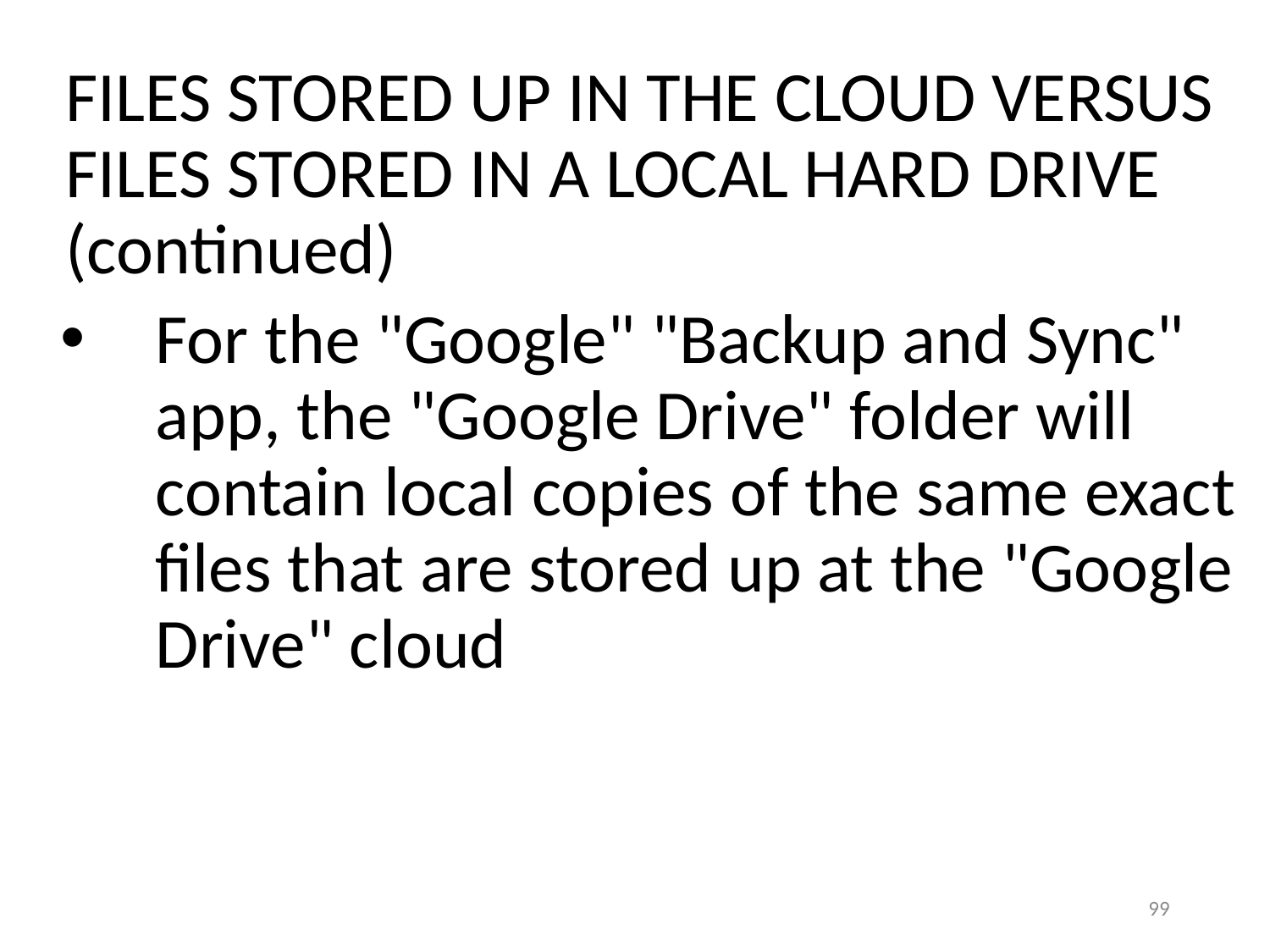

FILES STORED UP IN THE CLOUD VERSUS FILES STORED IN A LOCAL HARD DRIVE (continued)
For the "Google" "Backup and Sync" app, the "Google Drive" folder will contain local copies of the same exact files that are stored up at the "Google Drive" cloud
99
99